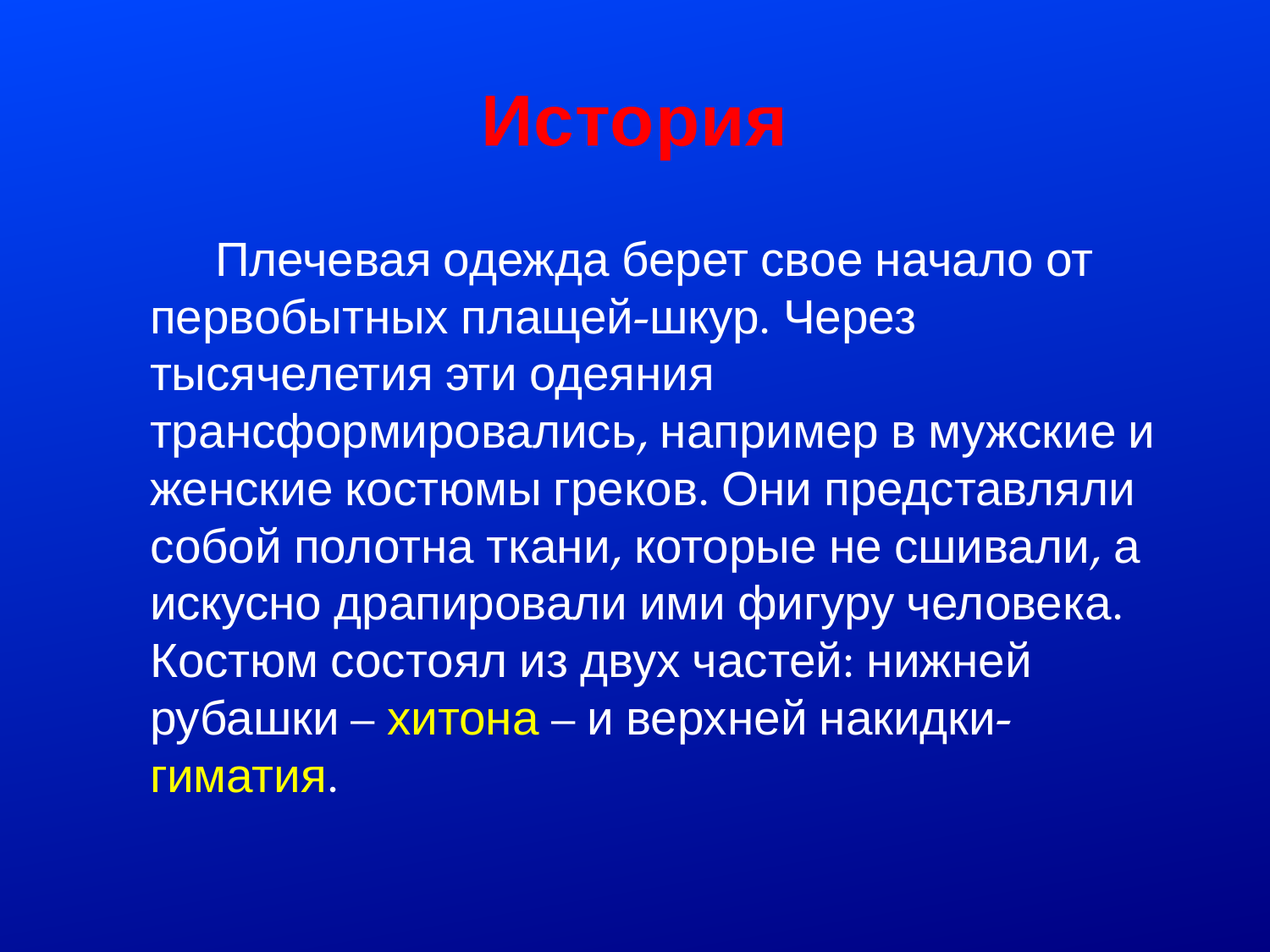

# История
          Плечевая одежда берет свое начало от первобытных плащей-шкур. Через тысячелетия эти одеяния трансформировались, например в мужские и женские костюмы греков. Они представляли собой полотна ткани, которые не сшивали, а искусно драпировали ими фигуру человека. Костюм состоял из двух частей: нижней рубашки – хитона – и верхней накидки- гиматия.